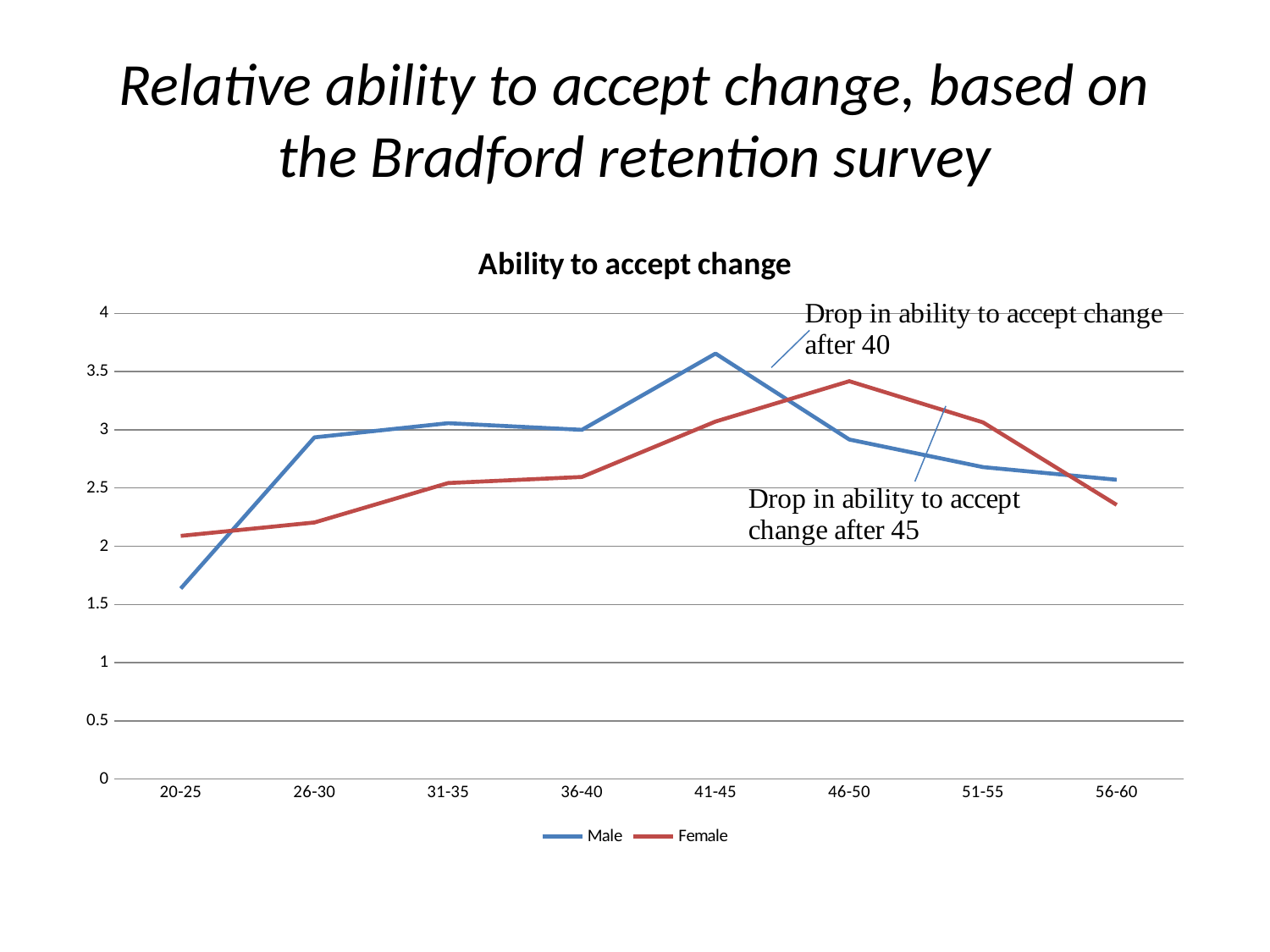

# Relative ability to accept change, based on the Bradford retention survey

### Chart: Ability to accept change

| Category | Male | Female |
|---|---|---|
| 20-25 | 1.6363636363636365 | 2.089108910891089 |
| 26-30 | 2.935483870967742 | 2.204379562043796 |
| 31-35 | 3.057142857142857 | 2.5428571428571427 |
| 36-40 | 3.0 | 2.595505617977528 |
| 41-45 | 3.6551724137931036 | 3.0714285714285716 |
| 46-50 | 2.9166666666666665 | 3.4175824175824174 |
| 51-55 | 2.68 | 3.0641025641025643 |
| 56-60 | 2.5714285714285716 | 2.3555555555555556 |